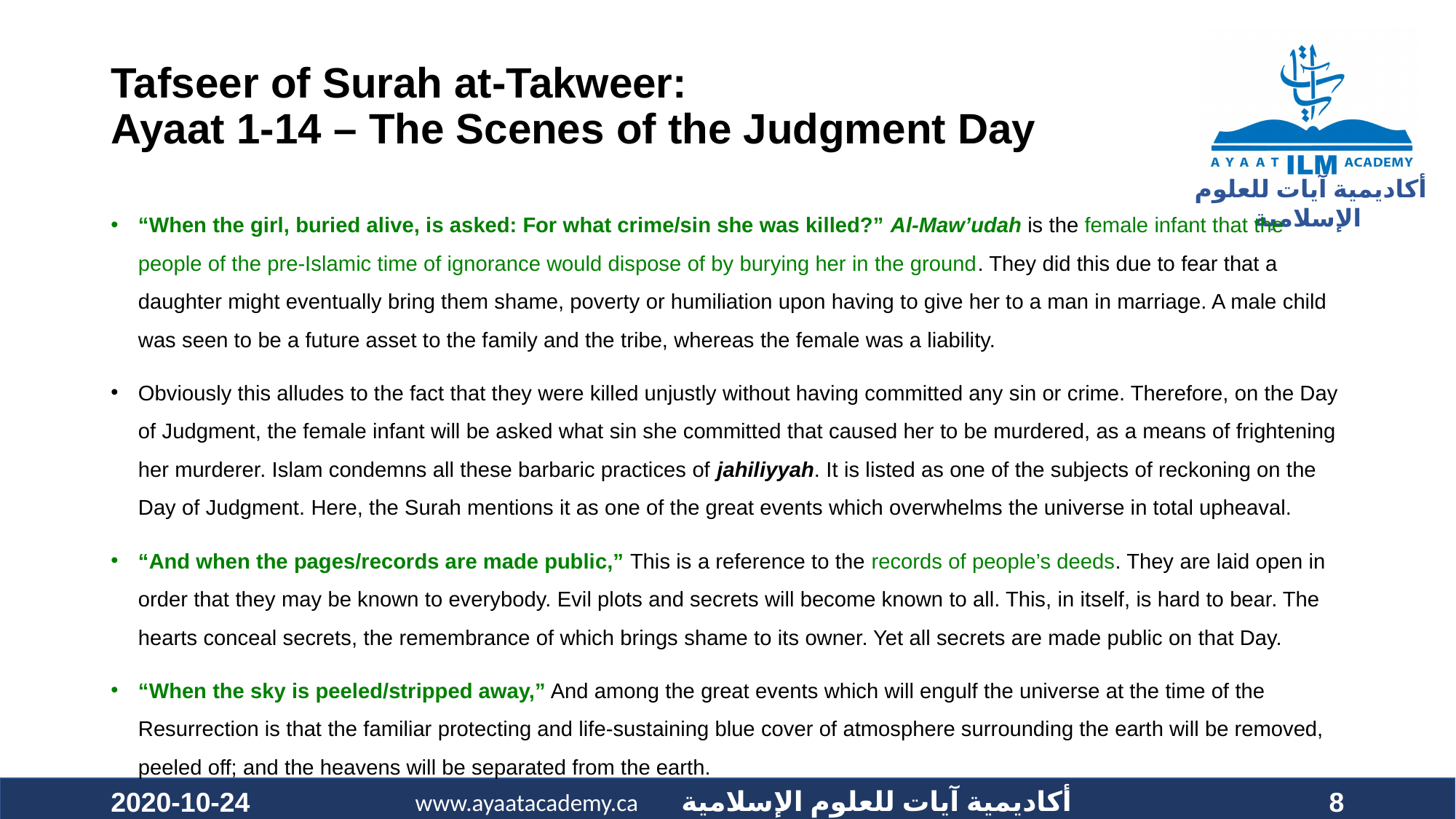

Tafseer of Surah at-Takweer:
Ayaat 1-14 – The Scenes of the Judgment Day
#
“When the girl, buried alive, is asked: For what crime/sin she was killed?” Al-Maw’udah is the female infant that the people of the pre-Islamic time of ignorance would dispose of by burying her in the ground. They did this due to fear that a daughter might eventually bring them shame, poverty or humiliation upon having to give her to a man in marriage. A male child was seen to be a future asset to the family and the tribe, whereas the female was a liability.
Obviously this alludes to the fact that they were killed unjustly without having committed any sin or crime. Therefore, on the Day of Judgment, the female infant will be asked what sin she committed that caused her to be murdered, as a means of frightening her murderer. Islam condemns all these barbaric practices of jahiliyyah. It is listed as one of the subjects of reckoning on the Day of Judgment. Here, the Surah mentions it as one of the great events which overwhelms the universe in total upheaval.
“And when the pages/records are made public,” This is a reference to the records of people’s deeds. They are laid open in order that they may be known to everybody. Evil plots and secrets will become known to all. This, in itself, is hard to bear. The hearts conceal secrets, the remembrance of which brings shame to its owner. Yet all secrets are made public on that Day.
“When the sky is peeled/stripped away,” And among the great events which will engulf the universe at the time of the Resurrection is that the familiar protecting and life-sustaining blue cover of atmosphere surrounding the earth will be removed, peeled off; and the heavens will be separated from the earth.

2020-10-24
8